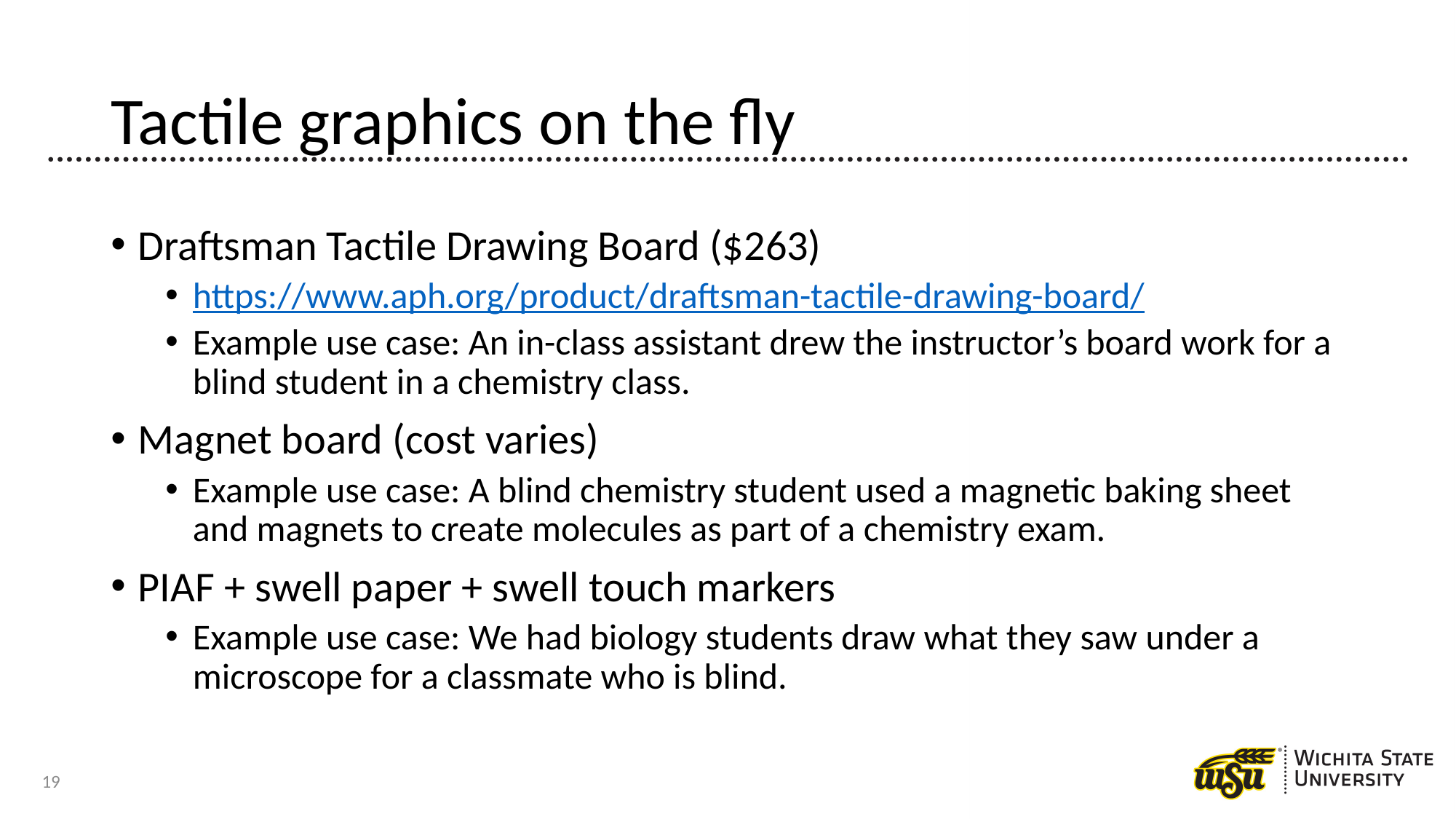

# Tactile graphics on the fly
Draftsman Tactile Drawing Board ($263)
https://www.aph.org/product/draftsman-tactile-drawing-board/
Example use case: An in-class assistant drew the instructor’s board work for a blind student in a chemistry class.
Magnet board (cost varies)
Example use case: A blind chemistry student used a magnetic baking sheet and magnets to create molecules as part of a chemistry exam.
PIAF + swell paper + swell touch markers
Example use case: We had biology students draw what they saw under a microscope for a classmate who is blind.
19